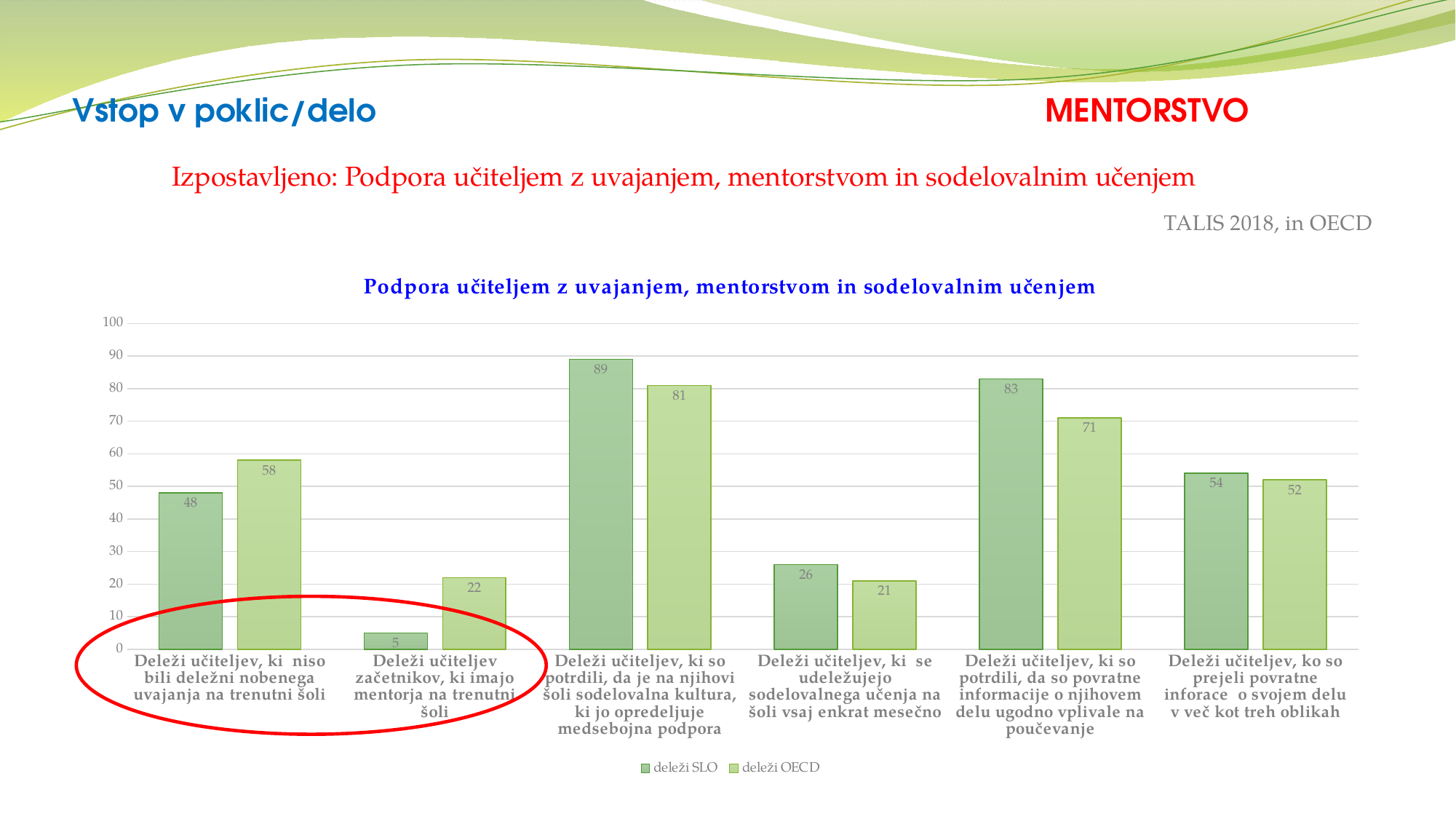

# Vstop v poklic/delo                                                                           MENTORSTVO
Izpostavljeno: Podpora učiteljem z uvajanjem, mentorstvom in sodelovalnim učenjem

TALIS 2018, in OECD

### Chart: Podpora učiteljem z uvajanjem, mentorstvom in sodelovalnim učenjem

| Category | deleži SLO  | deleži OECD |
|---|---|---|
| Deleži učiteljev, ki  niso bili deležni nobenega uvajanja na trenutni šoli | 48.0 | 58.0 |
| Deleži učiteljev začetnikov, ki imajo mentorja na trenutni šoli | 5.0 | 22.0 |
| Deleži učiteljev, ki so potrdili, da je na njihovi šoli sodelovalna kultura, ki jo opredeljuje medsebojna podpora | 89.0 | 81.0 |
| Deleži učiteljev, ki  se udeležujejo sodelovalnega učenja na šoli vsaj enkrat mesečno | 26.0 | 21.0 |
| Deleži učiteljev, ki so potrdili, da so povratne informacije o njihovem delu ugodno vplivale na poučevanje | 83.0 | 71.0 |
| Deleži učiteljev, ko so prejeli povratne inforace  o svojem delu v več kot treh oblikah | 54.0 | 52.0 |